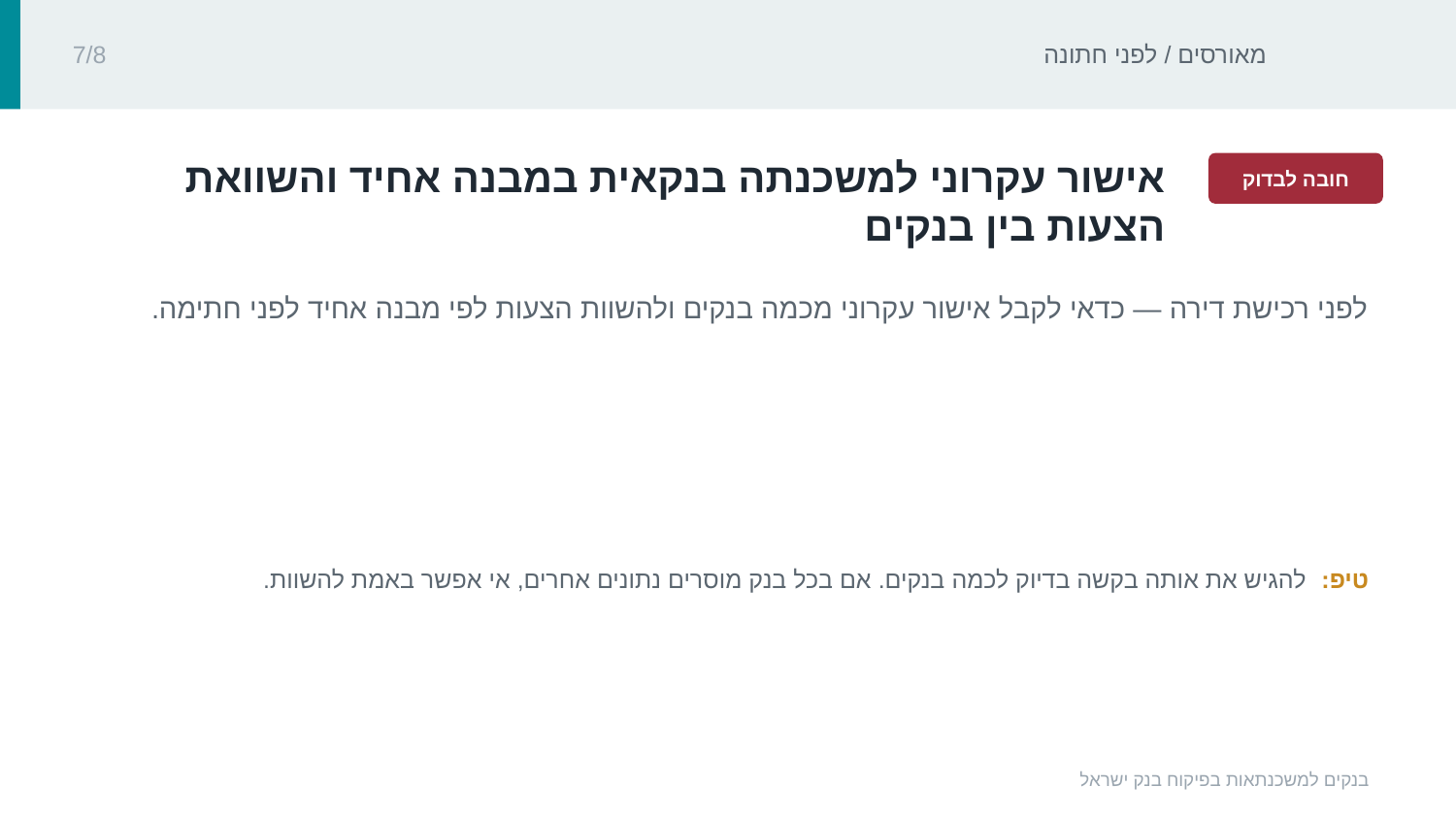

מאורסים / לפני חתונה
7/8
‏אישור עקרוני למשכנתה בנקאית במבנה אחיד והשוואת הצעות בין בנקים‏
חובה לבדוק
‏לפני רכישת דירה — כדאי לקבל אישור עקרוני מכמה בנקים ולהשוות הצעות לפי מבנה אחיד לפני חתימה.‏
טיפ:  ‏להגיש את אותה בקשה בדיוק לכמה בנקים. אם בכל בנק מוסרים נתונים אחרים, אי אפשר באמת להשוות.‏
בנקים למשכנתאות בפיקוח בנק ישראל